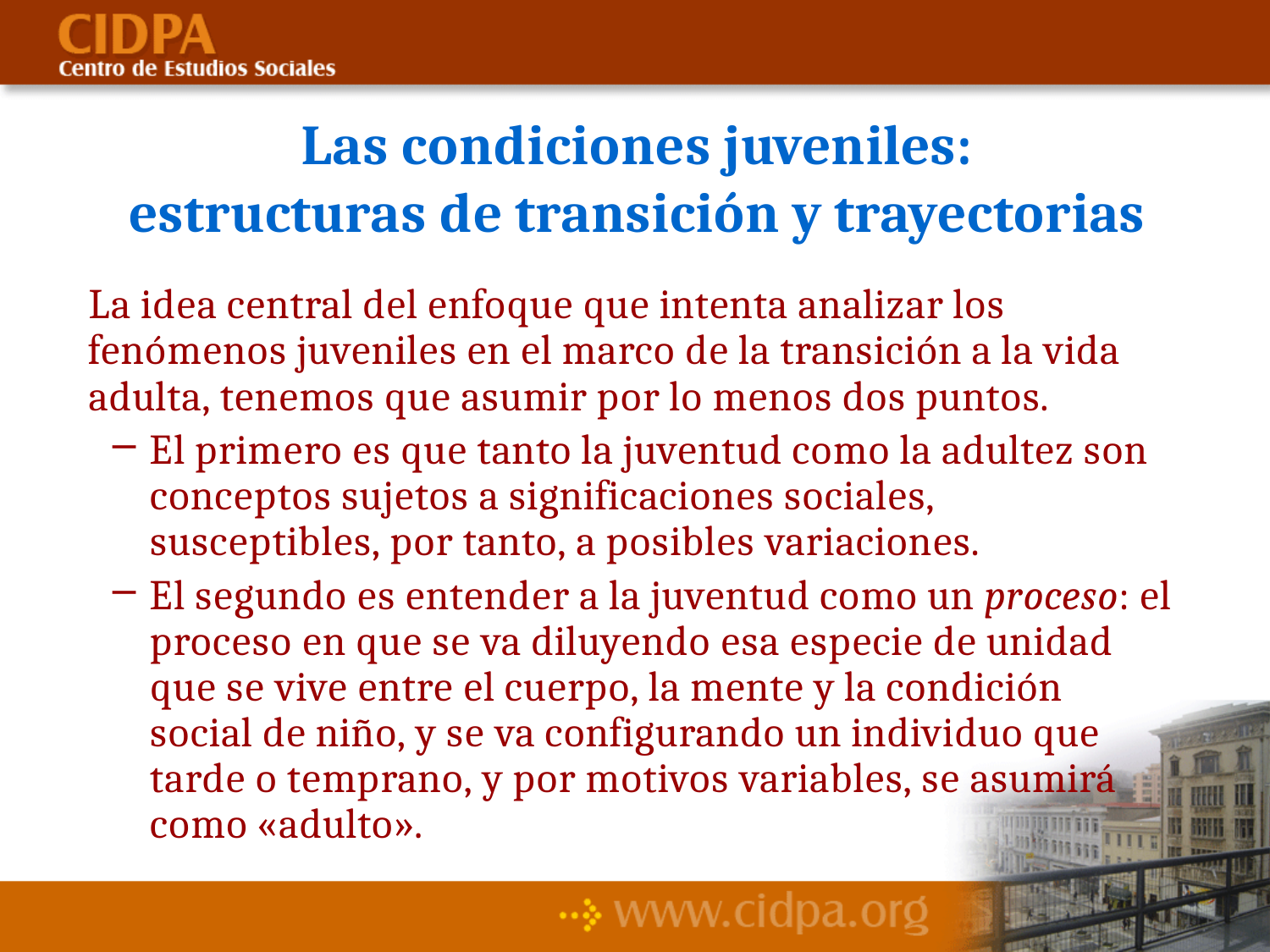

# Las condiciones juveniles: estructuras de transición y trayectorias
La idea central del enfoque que intenta analizar los fenómenos juveniles en el marco de la transición a la vida adulta, tenemos que asumir por lo menos dos puntos.
El primero es que tanto la juventud como la adultez son conceptos sujetos a significaciones sociales, susceptibles, por tanto, a posibles variaciones.
El segundo es entender a la juventud como un proceso: el proceso en que se va diluyendo esa especie de unidad que se vive entre el cuerpo, la mente y la condición social de niño, y se va configurando un individuo que tarde o temprano, y por motivos variables, se asumirá como «adulto».